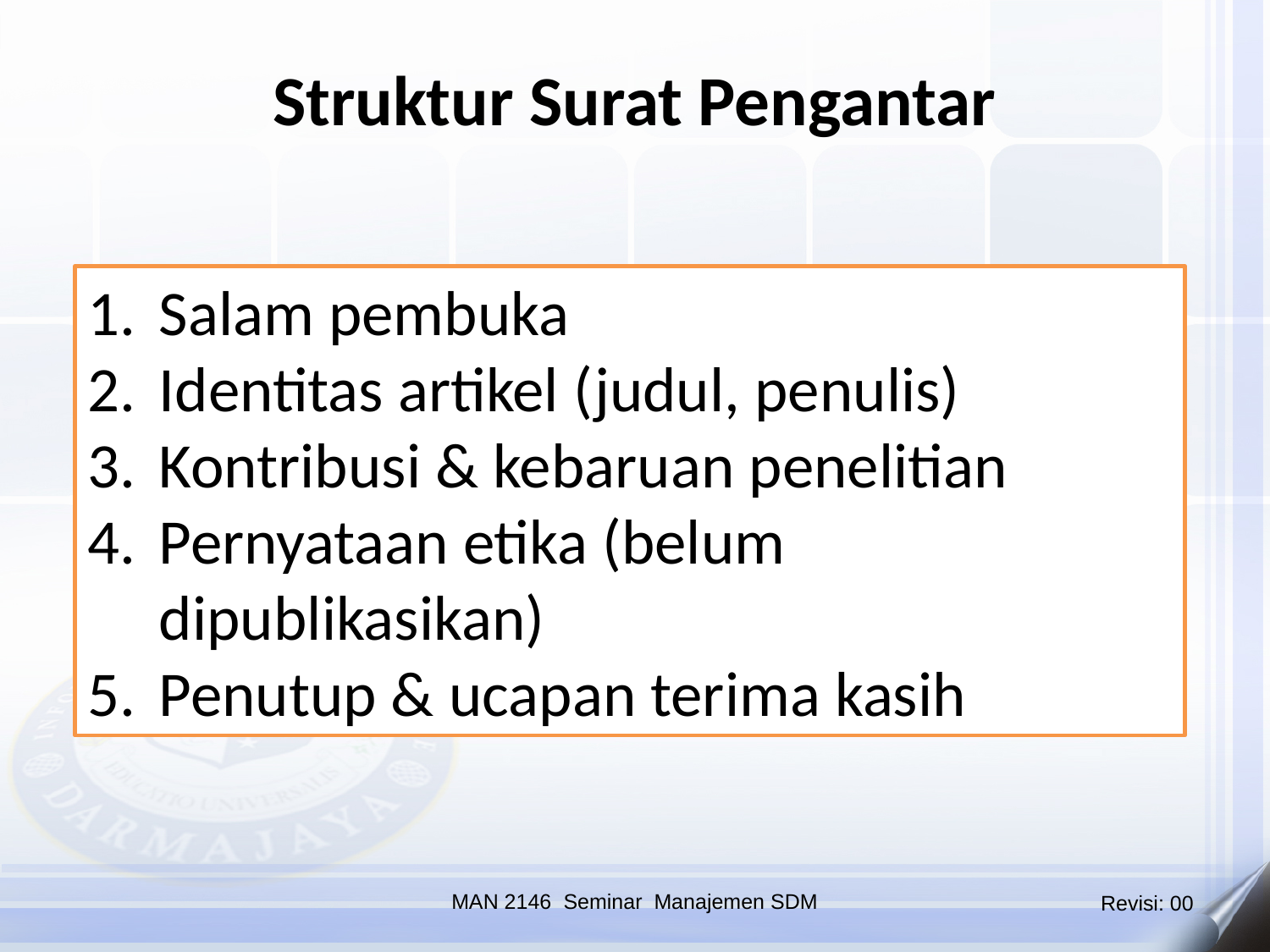

Struktur Surat Pengantar
Salam pembuka
Identitas artikel (judul, penulis)
Kontribusi & kebaruan penelitian
Pernyataan etika (belum dipublikasikan)
Penutup & ucapan terima kasih
MAN 2146  Seminar  Manajemen SDM